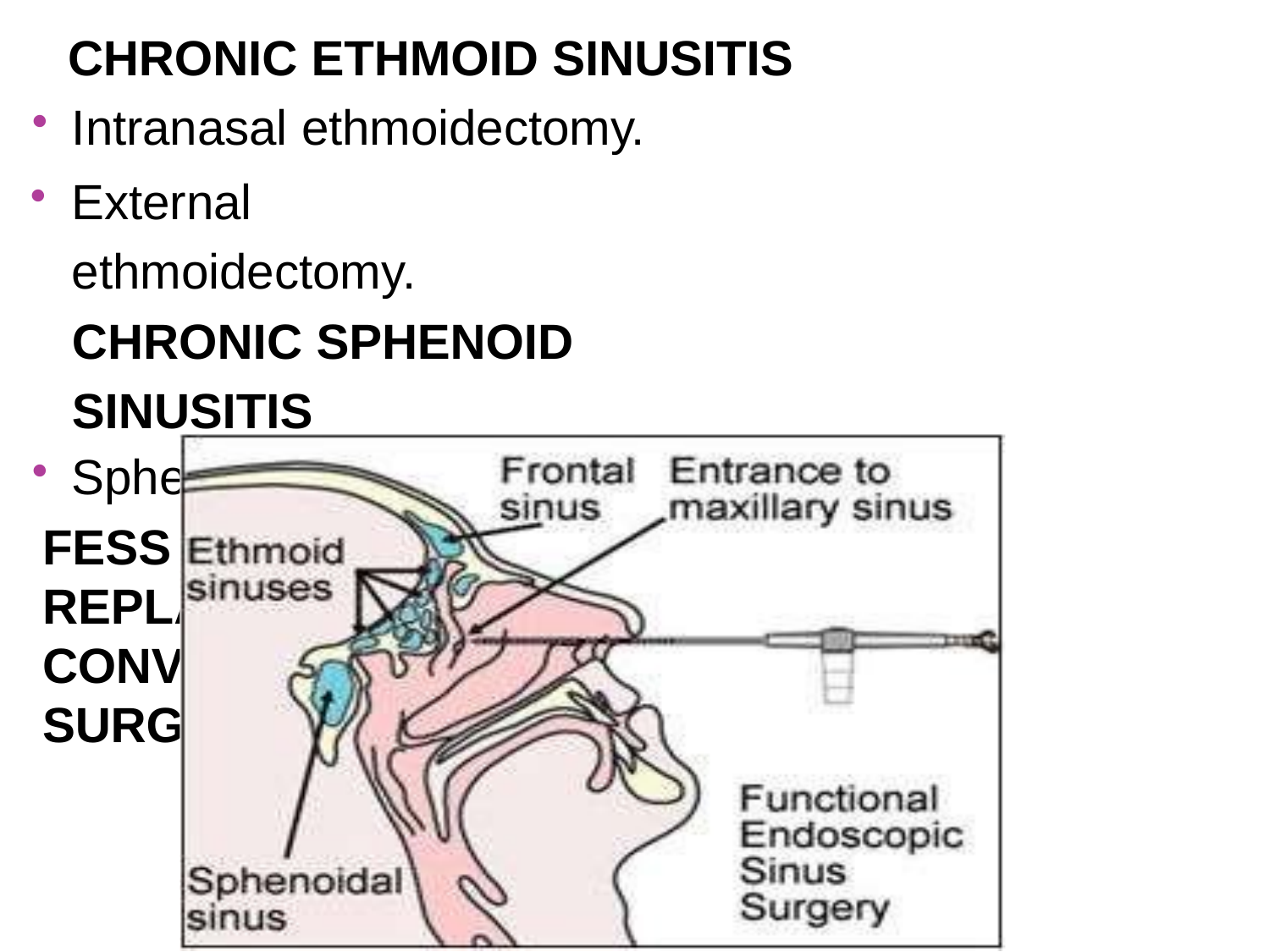

CHRONIC ETHMOID SINUSITIS
Intranasal ethmoidectomy.
External ethmoidectomy.  CHRONIC SPHENOID SINUSITIS
Sphenoidotomy.
FESS HAS NOW REPLACED CONVENTIONAL SURGERIES.